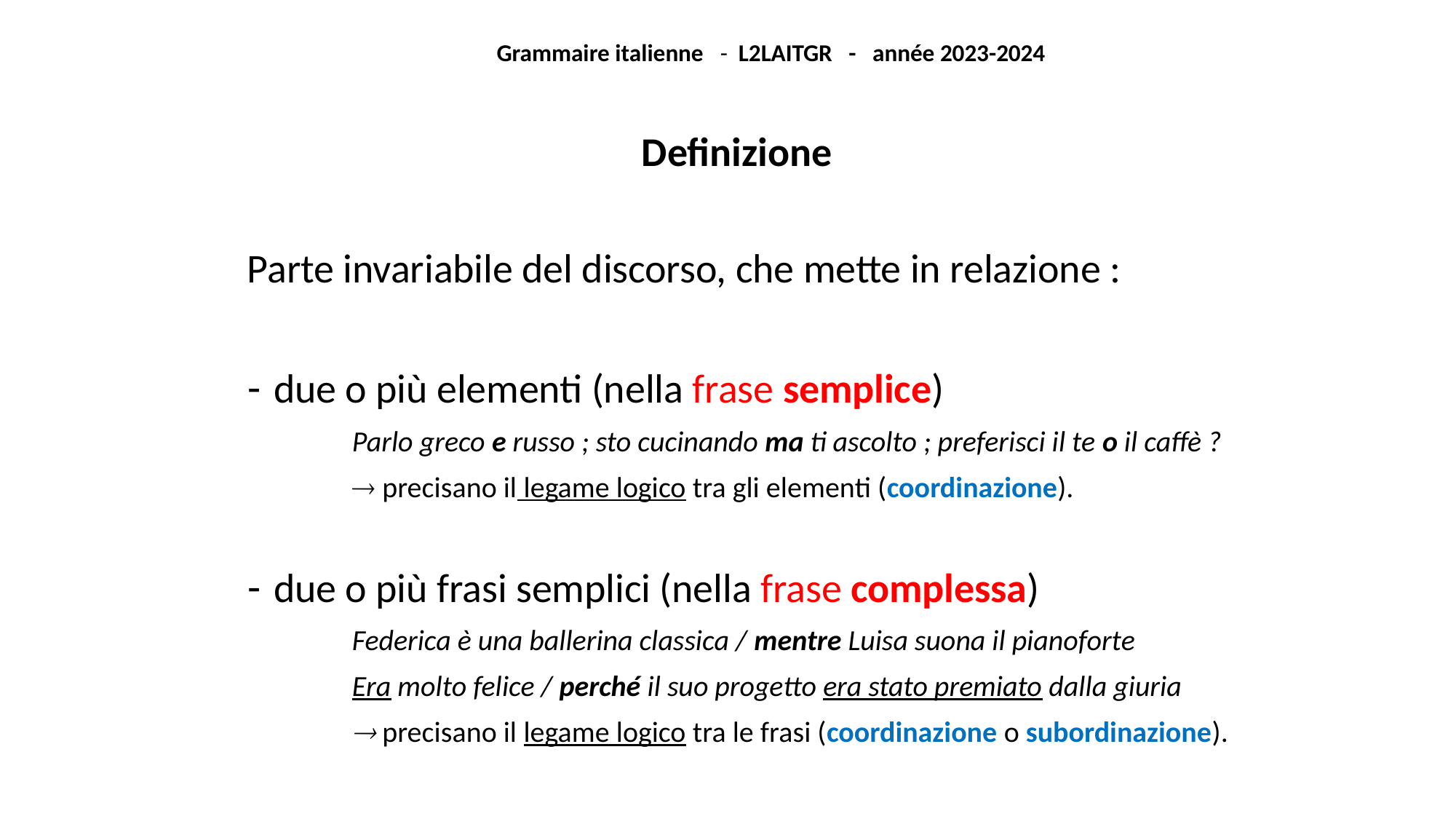

Grammaire italienne   -  L2LAITGR   -   année 2023-2024
Definizione

Parte invariabile del discorso, che mette in relazione :

due o più elementi (nella frase semplice)
	Parlo greco e russo ; sto cucinando ma ti ascolto ; preferisci il te o il caffè ?
	→ precisano il legame logico tra gli elementi (coordinazione).

due o più frasi semplici (nella frase complessa)
	Federica è una ballerina classica / mentre Luisa suona il pianoforte
	Era molto felice / perché il suo progetto era stato premiato dalla giuria
	→ precisano il legame logico tra le frasi (coordinazione o subordinazione).